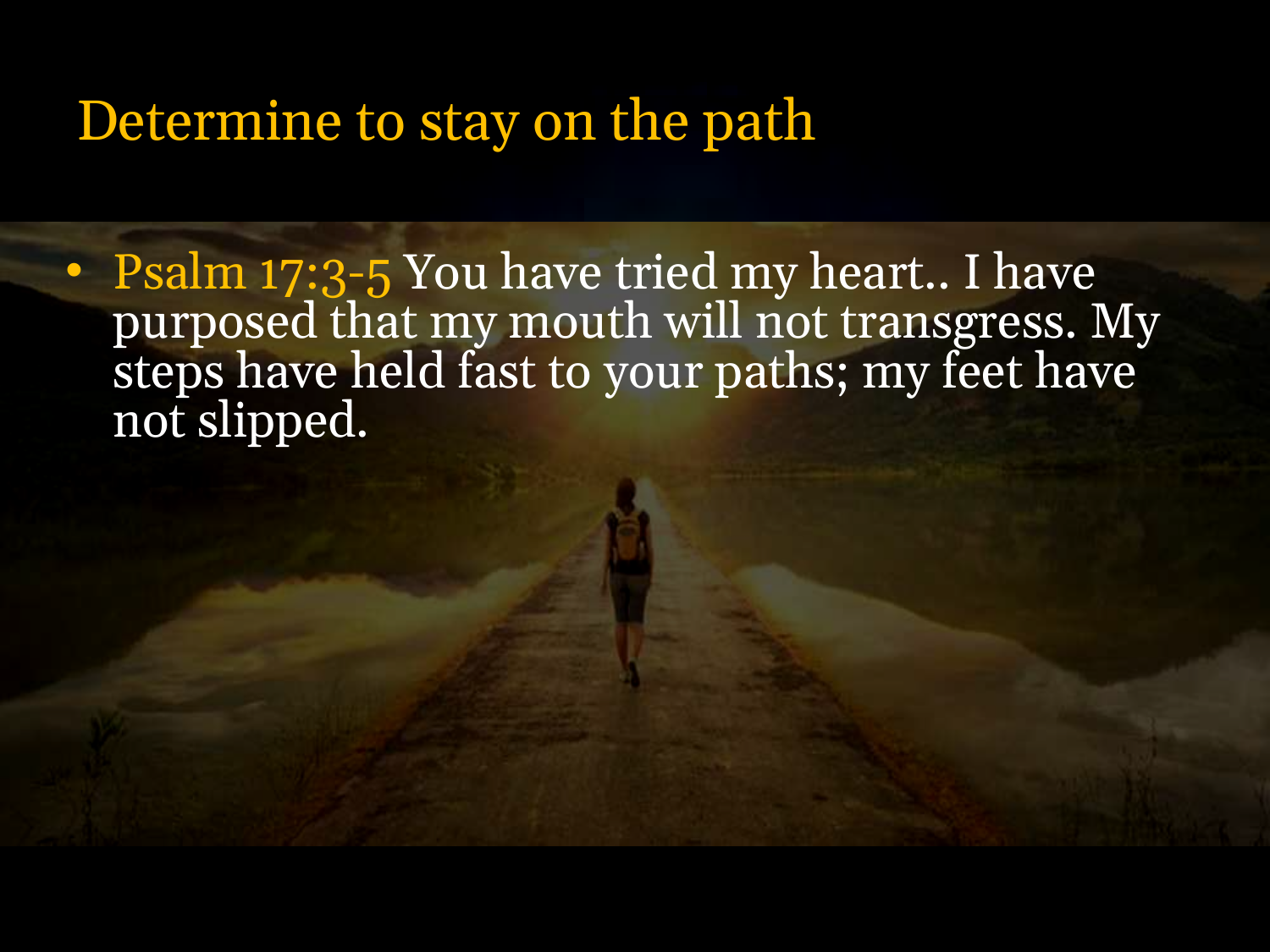

# Determine to stay on the path
Psalm 17:3-5 You have tried my heart.. I have purposed that my mouth will not transgress. My steps have held fast to your paths; my feet have not slipped.